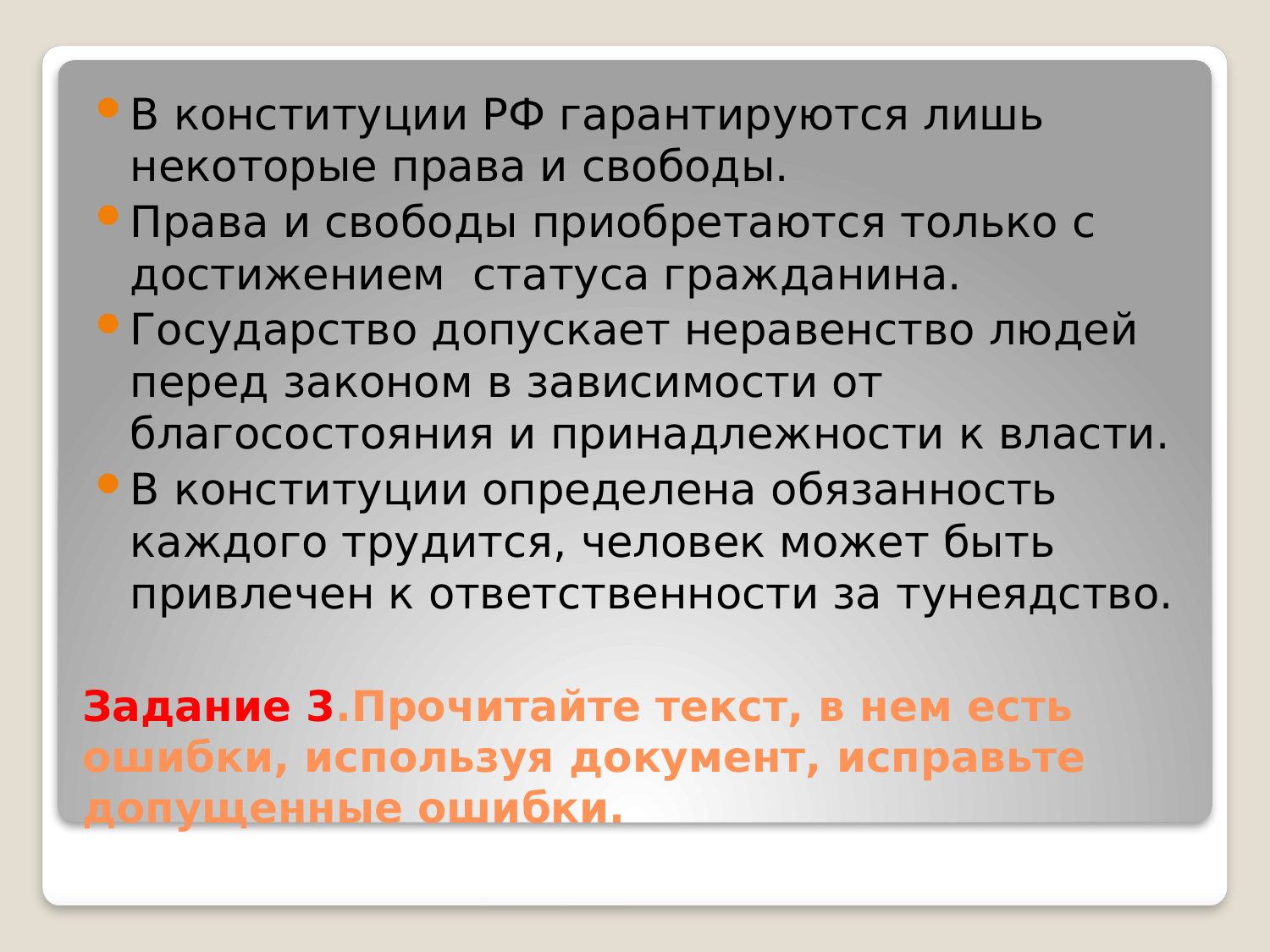

В конституции РФ гарантируются лишь некоторые права и свободы.
Права и свободы приобретаются только с достижением  статуса гражданина.
Государство допускает неравенство людей перед законом в зависимости от благосостояния и принадлежности к власти.
В конституции определена обязанность каждого трудится, человек может быть привлечен к ответственности за тунеядство.
# Задание 3.Прочитайте текст, в нем есть ошибки, используя документ, исправьте допущенные ошибки.